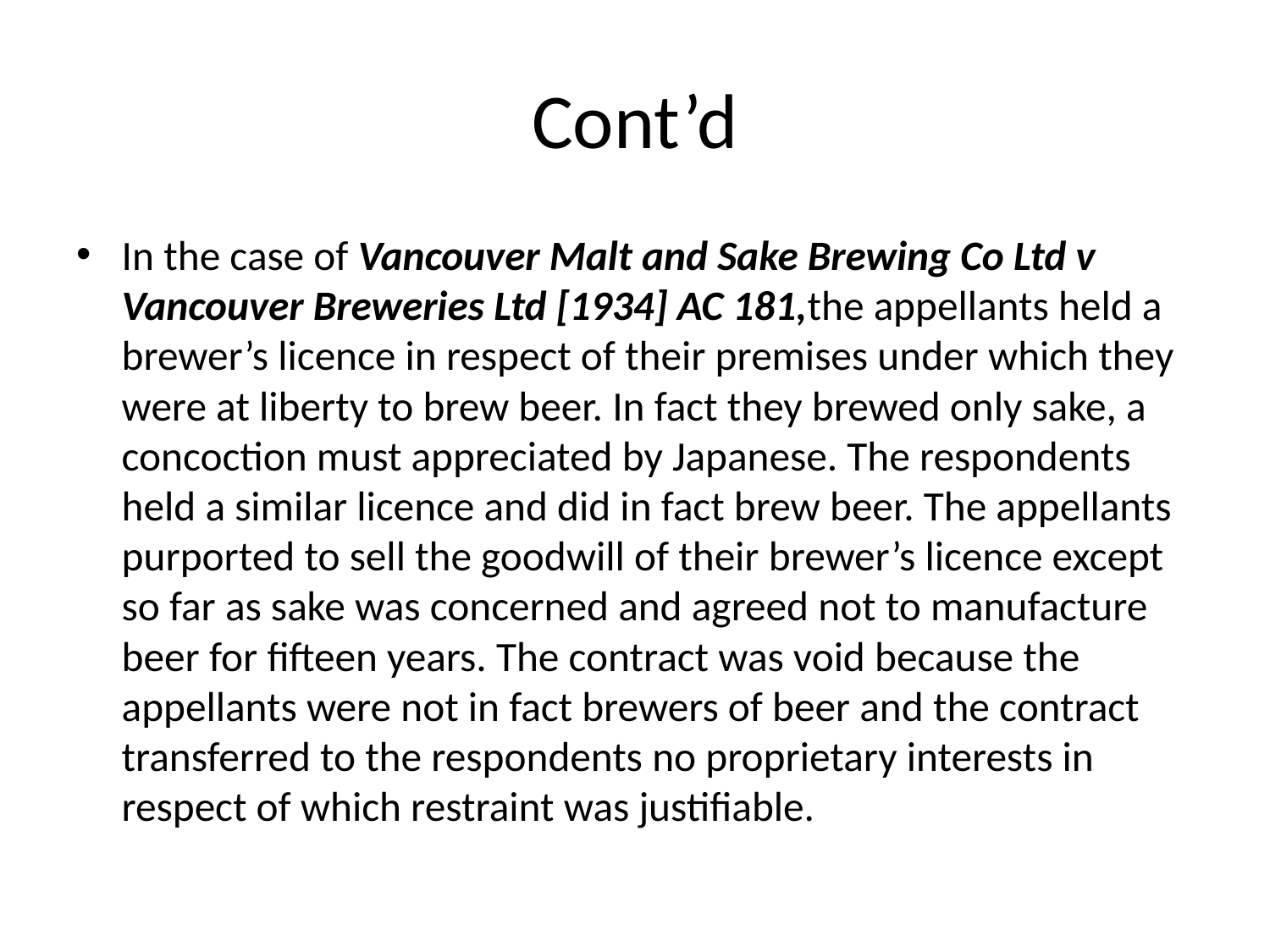

# Cont’d
In the case of Vancouver Malt and Sake Brewing Co Ltd v Vancouver Breweries Ltd [1934] AC 181,the appellants held a brewer’s licence in respect of their premises under which they were at liberty to brew beer. In fact they brewed only sake, a concoction must appreciated by Japanese. The respondents held a similar licence and did in fact brew beer. The appellants purported to sell the goodwill of their brewer’s licence except so far as sake was concerned and agreed not to manufacture beer for fifteen years. The contract was void because the appellants were not in fact brewers of beer and the contract transferred to the respondents no proprietary interests in respect of which restraint was justifiable.